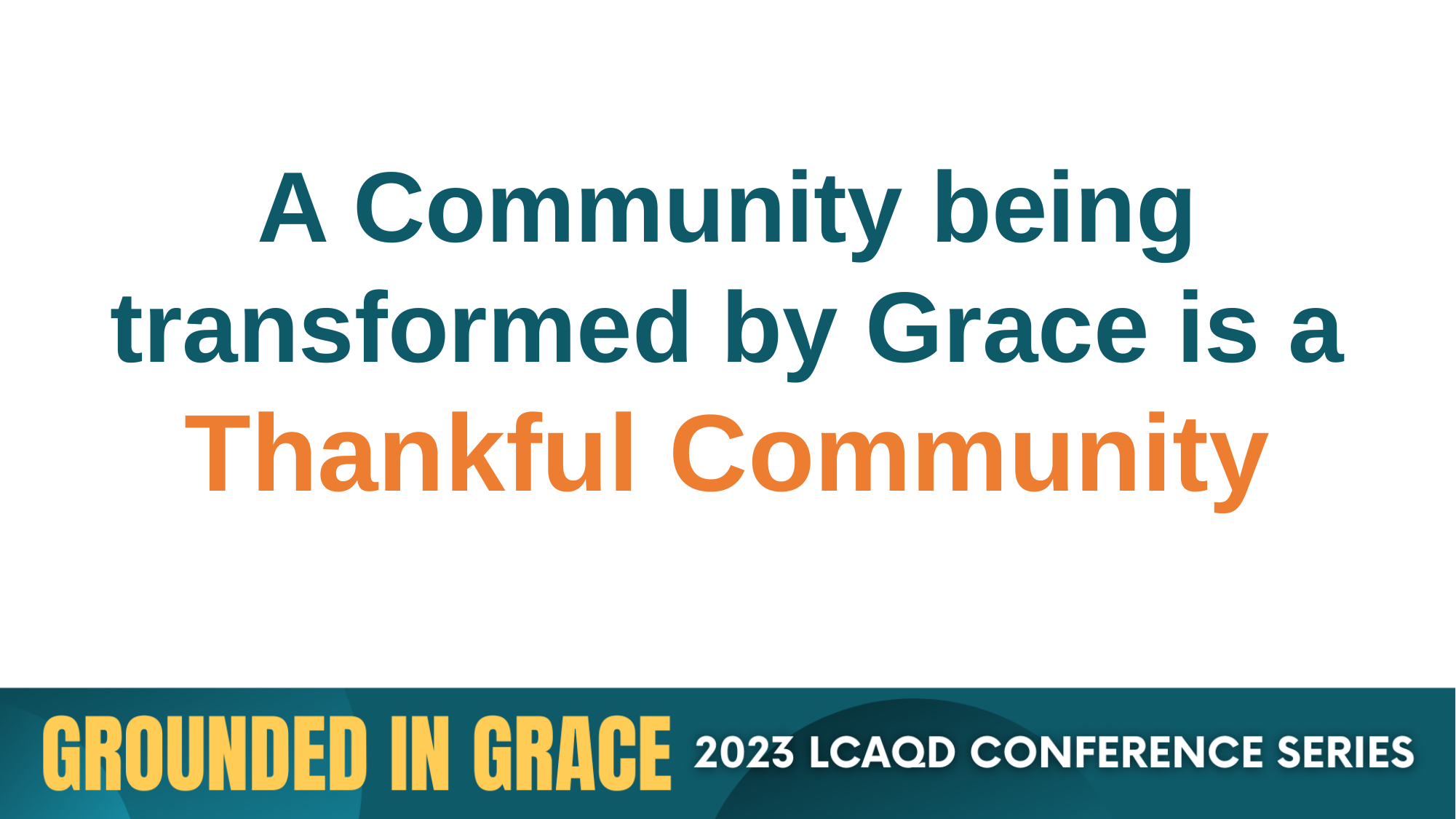

A Community being transformed by Grace is a Thankful Community